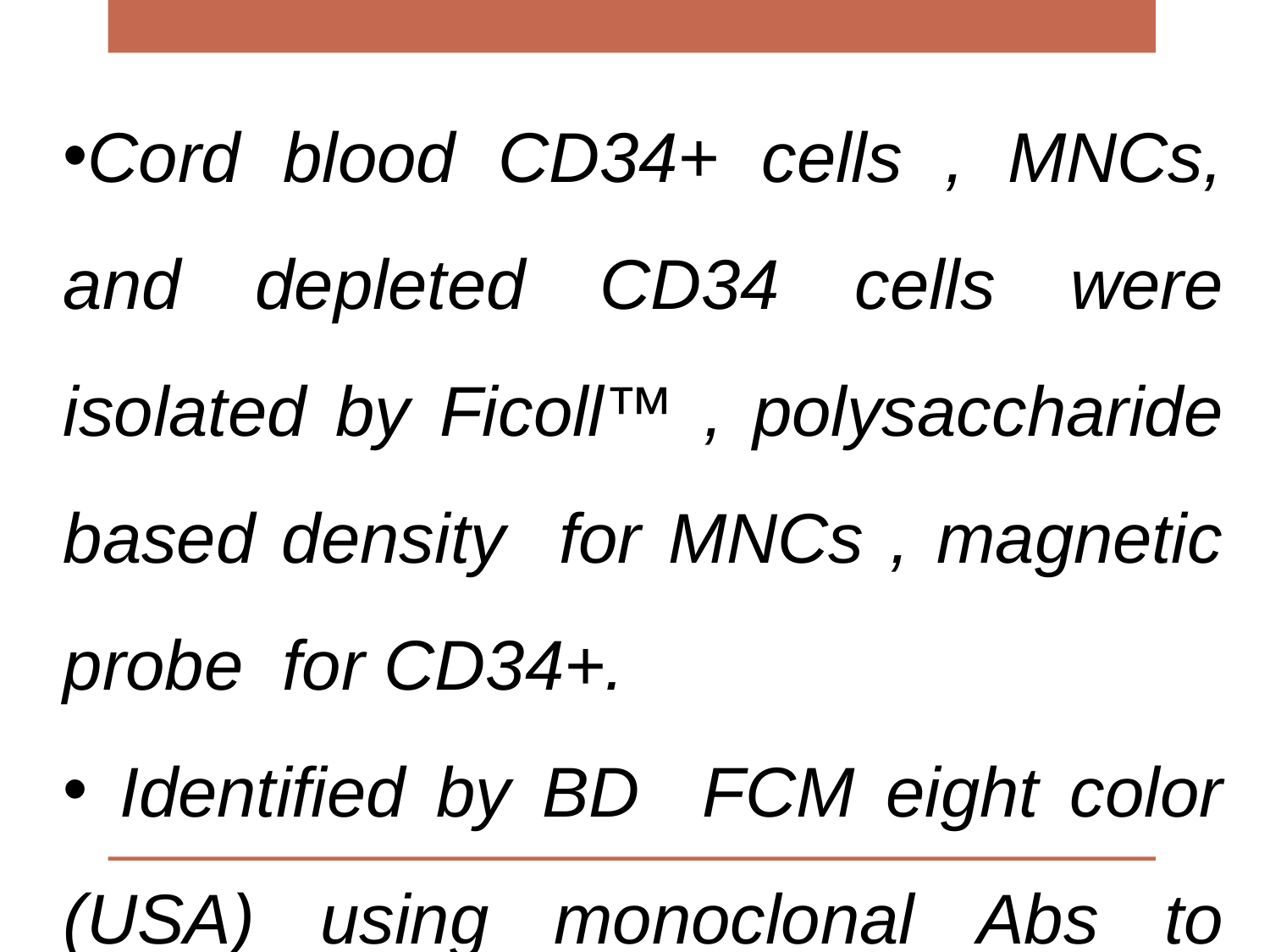

#
Cord blood CD34+ cells , MNCs, and depleted CD34 cells were isolated by Ficoll™ , polysaccharide based density  for MNCs , magnetic probe  for CD34+.
 Identified by BD  FCM eight color (USA) using monoclonal Abs to CD34 .
Expanded on DEMEM, cryopreserved till use